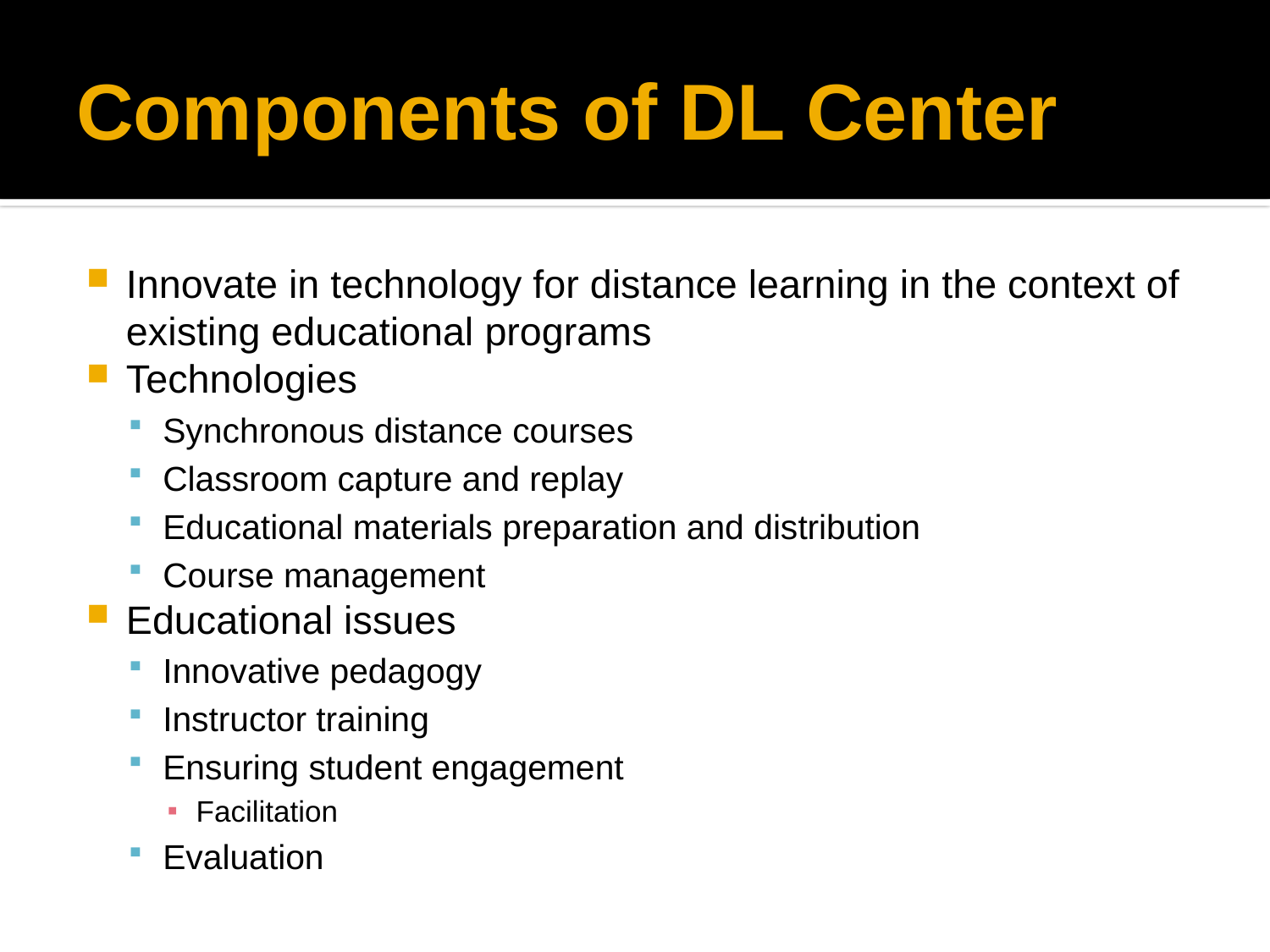

# Components of DL Center
Innovate in technology for distance learning in the context of existing educational programs
Technologies
Synchronous distance courses
Classroom capture and replay
Educational materials preparation and distribution
Course management
Educational issues
Innovative pedagogy
Instructor training
Ensuring student engagement
Facilitation
Evaluation